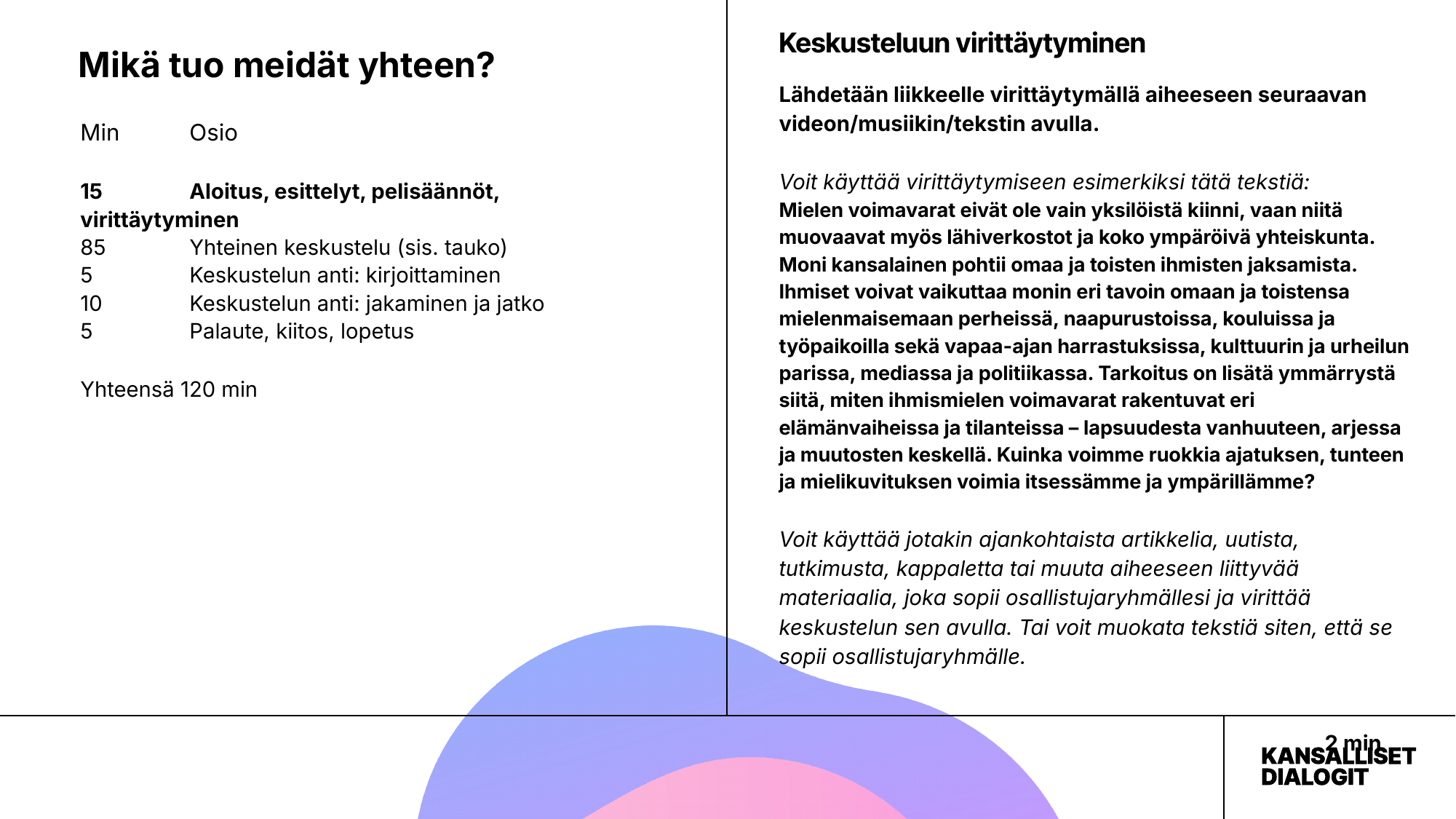

Keskusteluun virittäytyminen
Mikä tuo meidät yhteen?
Lähdetään liikkeelle virittäytymällä aiheeseen seuraavan videon/musiikin/tekstin avulla.

Voit käyttää virittäytymiseen esimerkiksi tätä tekstiä:
Mielen voimavarat eivät ole vain yksilöistä kiinni, vaan niitä muovaavat myös lähiverkostot ja koko ympäröivä yhteiskunta. Moni kansalainen pohtii omaa ja toisten ihmisten jaksamista. Ihmiset voivat vaikuttaa monin eri tavoin omaan ja toistensa mielenmaisemaan perheissä, naapurustoissa, kouluissa ja työpaikoilla sekä vapaa-ajan harrastuksissa, kulttuurin ja urheilun parissa, mediassa ja politiikassa. Tarkoitus on lisätä ymmärrystä siitä, miten ihmismielen voimavarat rakentuvat eri elämänvaiheissa ja tilanteissa – lapsuudesta vanhuuteen, arjessa ja muutosten keskellä. Kuinka voimme ruokkia ajatuksen, tunteen ja mielikuvituksen voimia itsessämme ja ympärillämme?

Voit käyttää jotakin ajankohtaista artikkelia, uutista, tutkimusta, kappaletta tai muuta aiheeseen liittyvää materiaalia, joka sopii osallistujaryhmällesi ja virittää keskustelun sen avulla. Tai voit muokata tekstiä siten, että se sopii osallistujaryhmälle.

					2 min

Min	Osio
15 	Aloitus, esittelyt, pelisäännöt, 	virittäytyminen
85 	Yhteinen keskustelu (sis. tauko)
5 	Keskustelun anti: kirjoittaminen
10	Keskustelun anti: jakaminen ja jatko
5	Palaute, kiitos, lopetus

Yhteensä 120 min